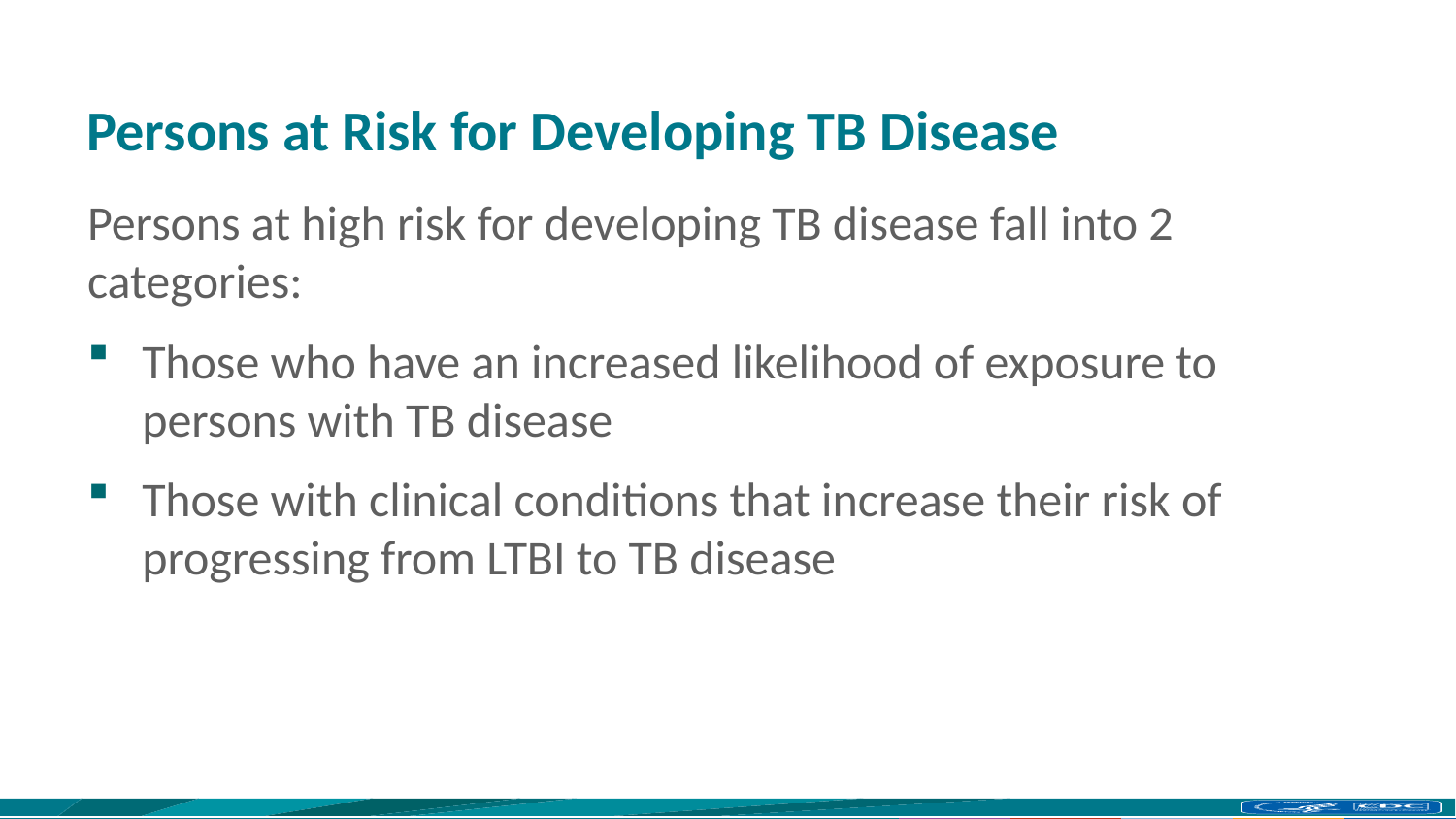

# Persons at Risk for Developing TB Disease
Persons at high risk for developing TB disease fall into 2 categories:
Those who have an increased likelihood of exposure to persons with TB disease
Those with clinical conditions that increase their risk of progressing from LTBI to TB disease